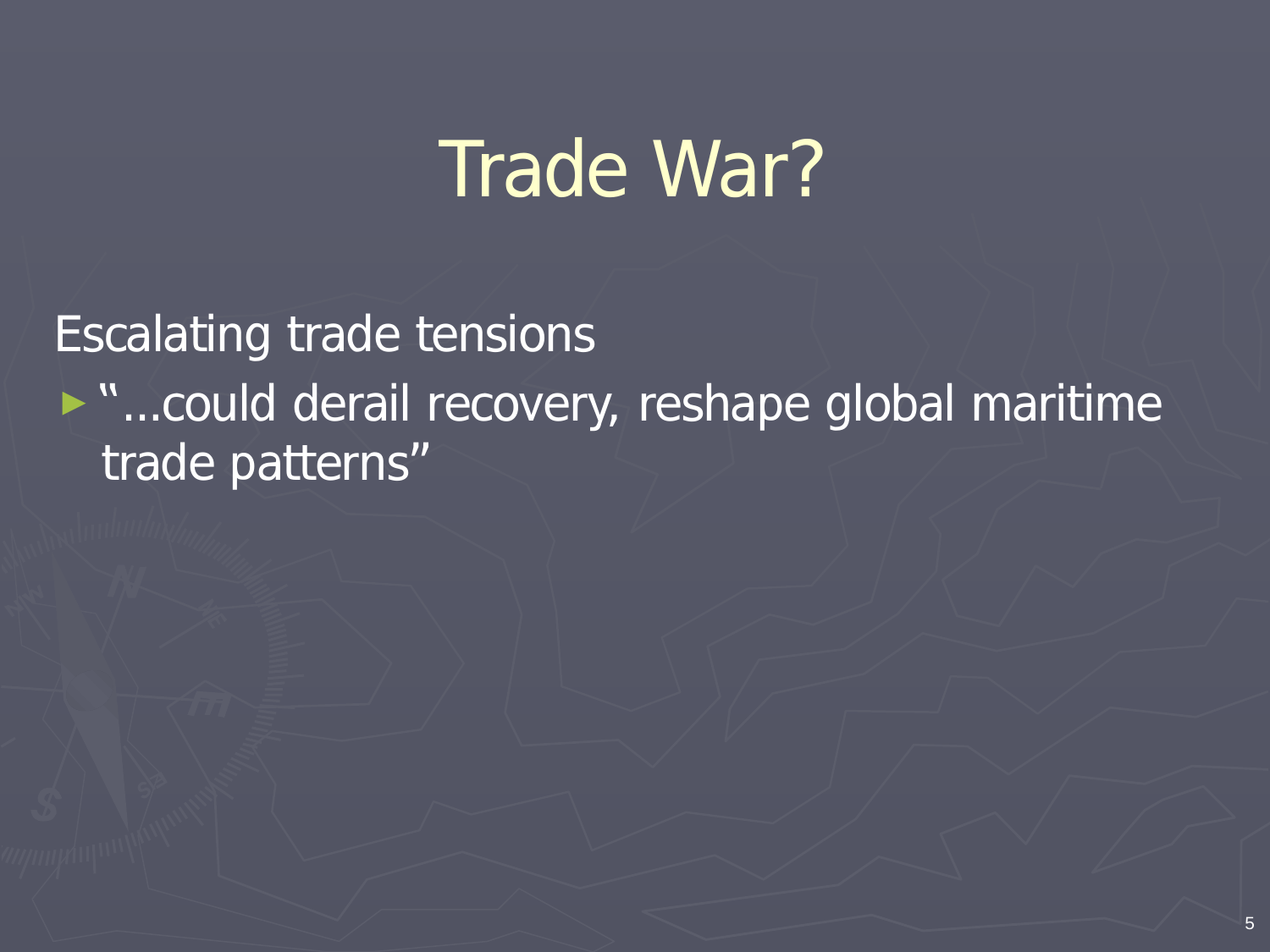

# Trade War?
Escalating trade tensions
“…could derail recovery, reshape global maritime trade patterns”
5